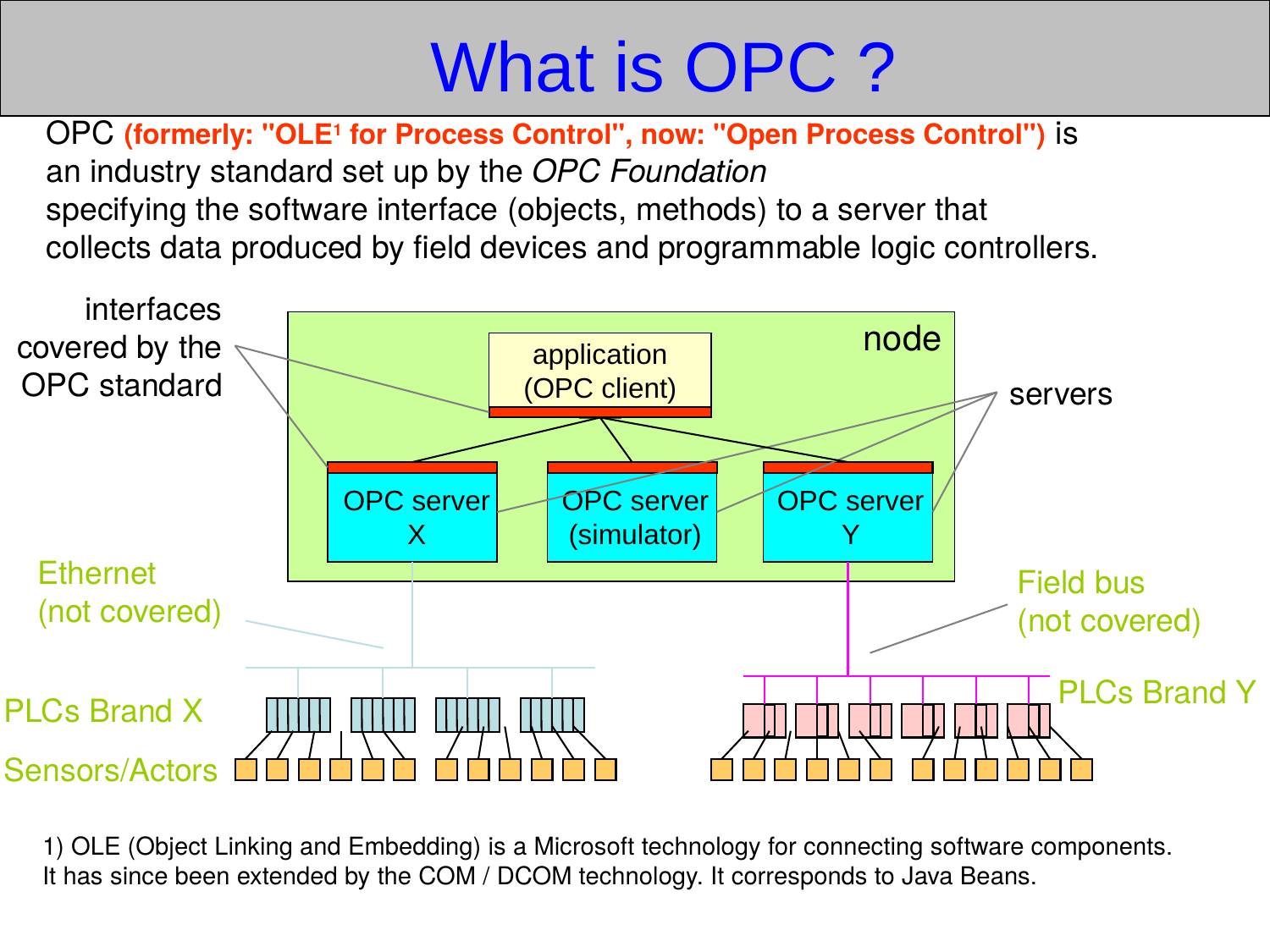

What is OPC ?
OPC (formerly: "OLE1 for Process Control", now: "Open Process Control") is
an industry standard set up by the OPC Foundation
specifying the software interface (objects, methods) to a server that
collects data produced by field devices and programmable logic controllers.
interfaces
covered by the OPC standard
node

application
(OPC client)
servers

OPC server
X
OPC server
(simulator)
OPC server
Y
Ethernet
(not covered)
Field bus
(not covered)

PLCs Brand Y
PLCs Brand X

Sensors/Actors

1) OLE (Object Linking and Embedding) is a Microsoft technology for connecting software components.
It has since been extended by the COM / DCOM technology. It corresponds to Java Beans.